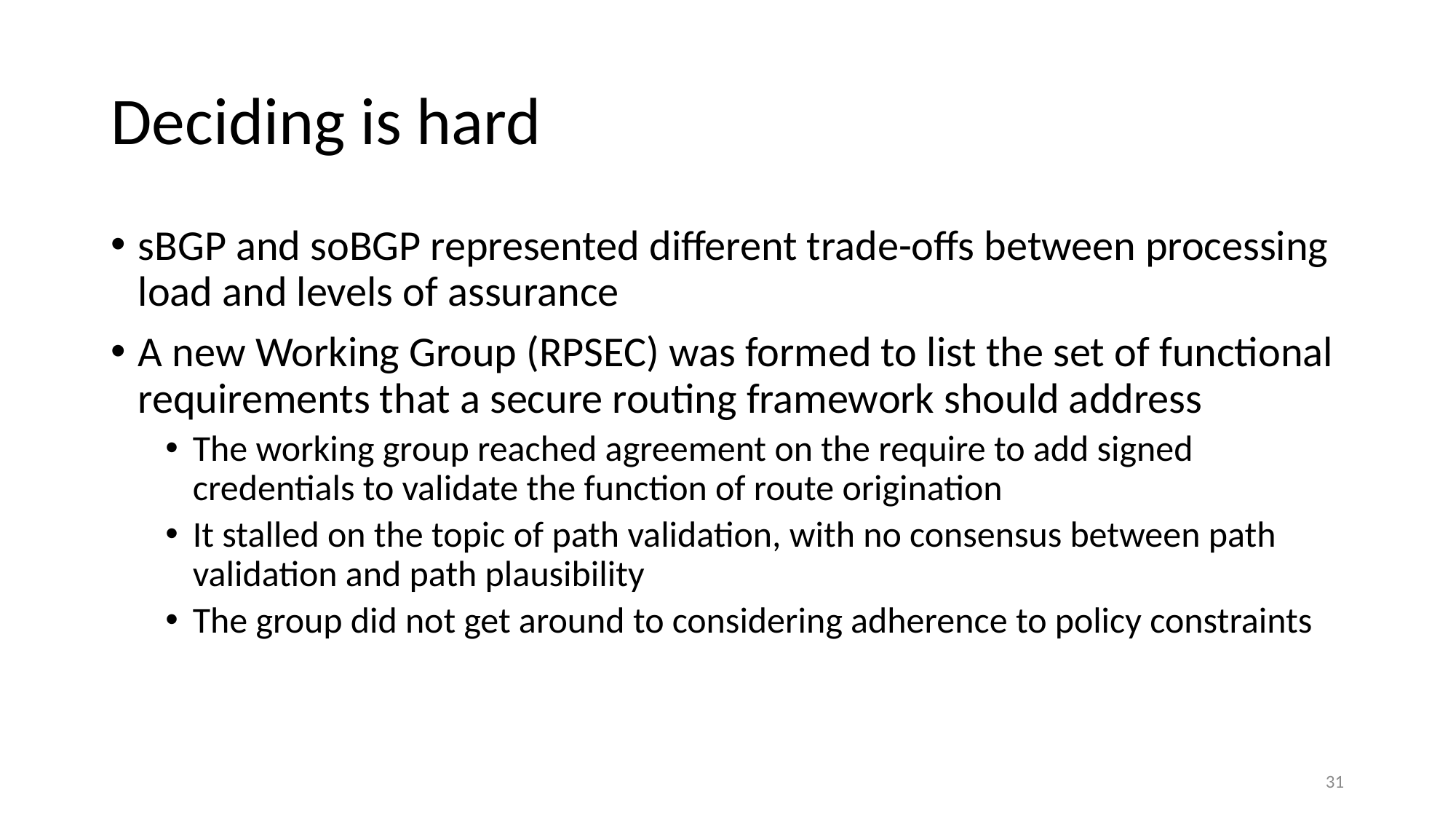

# Deciding is hard
sBGP and soBGP represented different trade-offs between processing load and levels of assurance
A new Working Group (RPSEC) was formed to list the set of functional requirements that a secure routing framework should address
The working group reached agreement on the require to add signed credentials to validate the function of route origination
It stalled on the topic of path validation, with no consensus between path validation and path plausibility
The group did not get around to considering adherence to policy constraints

31